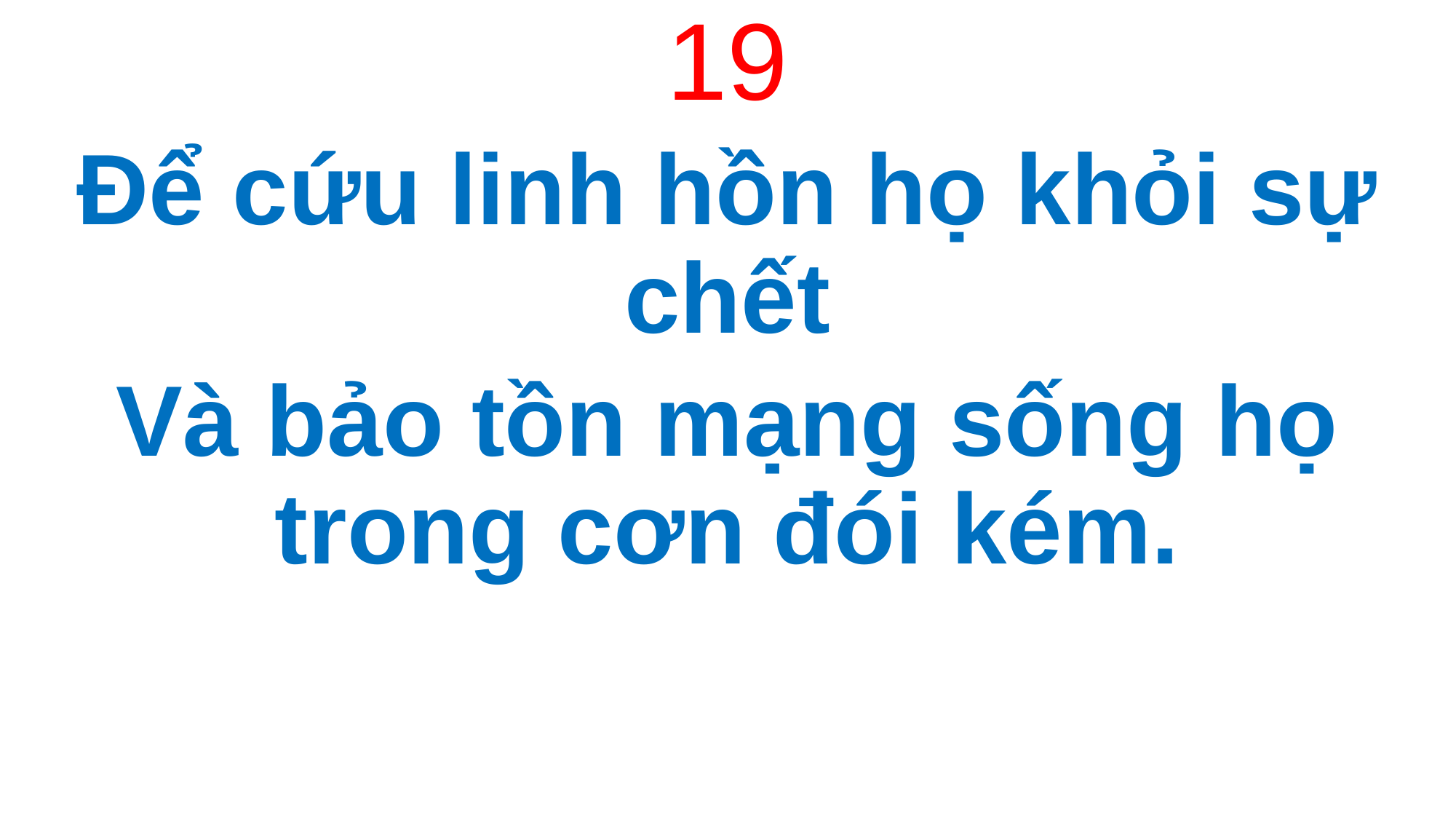

19
Để cứu linh hồn họ khỏi sự chết
Và bảo tồn mạng sống họ trong cơn đói kém.